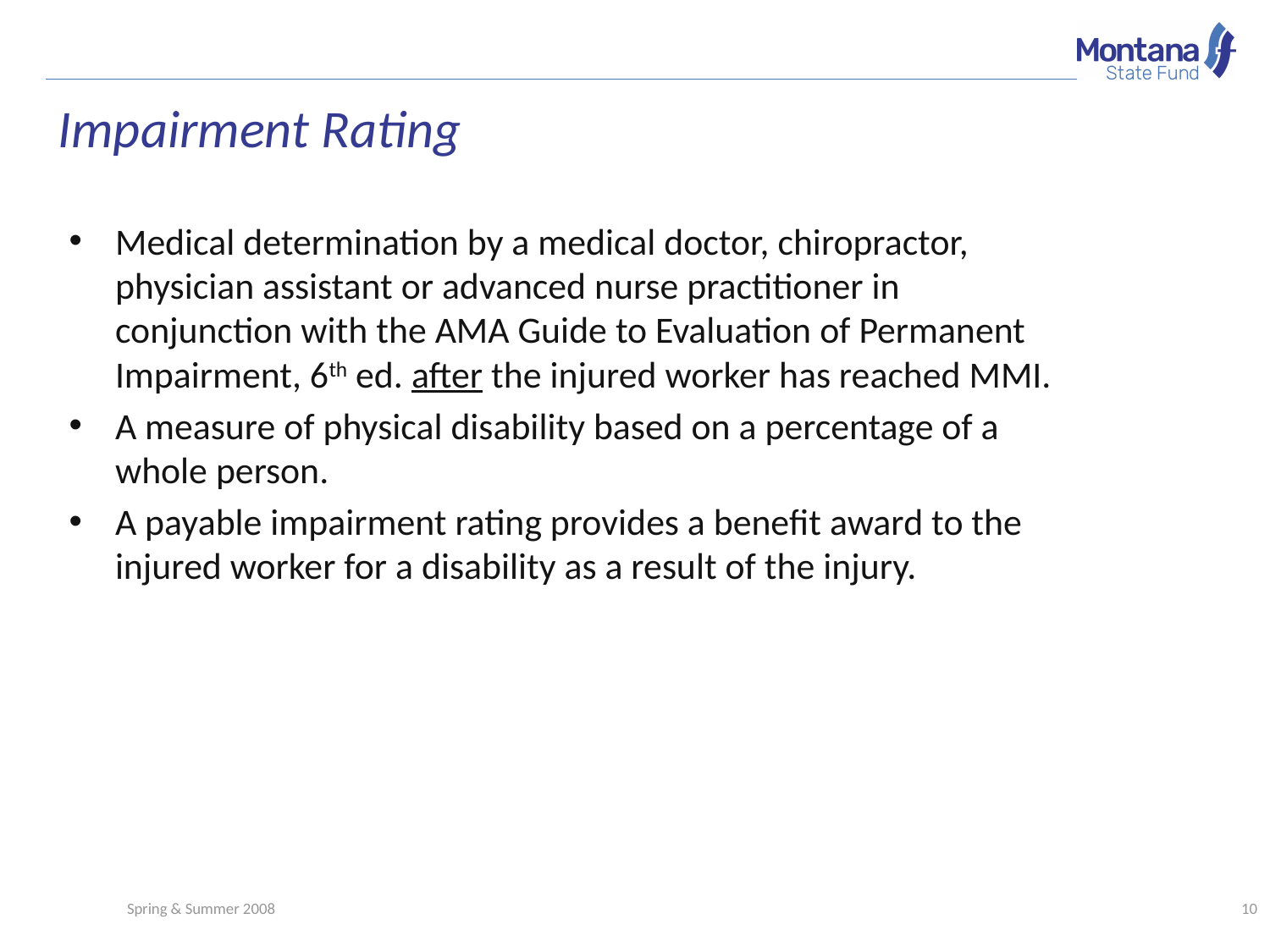

# Impairment Rating
Medical determination by a medical doctor, chiropractor, physician assistant or advanced nurse practitioner in conjunction with the AMA Guide to Evaluation of Permanent Impairment, 6th ed. after the injured worker has reached MMI.
A measure of physical disability based on a percentage of a whole person.
A payable impairment rating provides a benefit award to the injured worker for a disability as a result of the injury.

Spring & Summer 2008
10